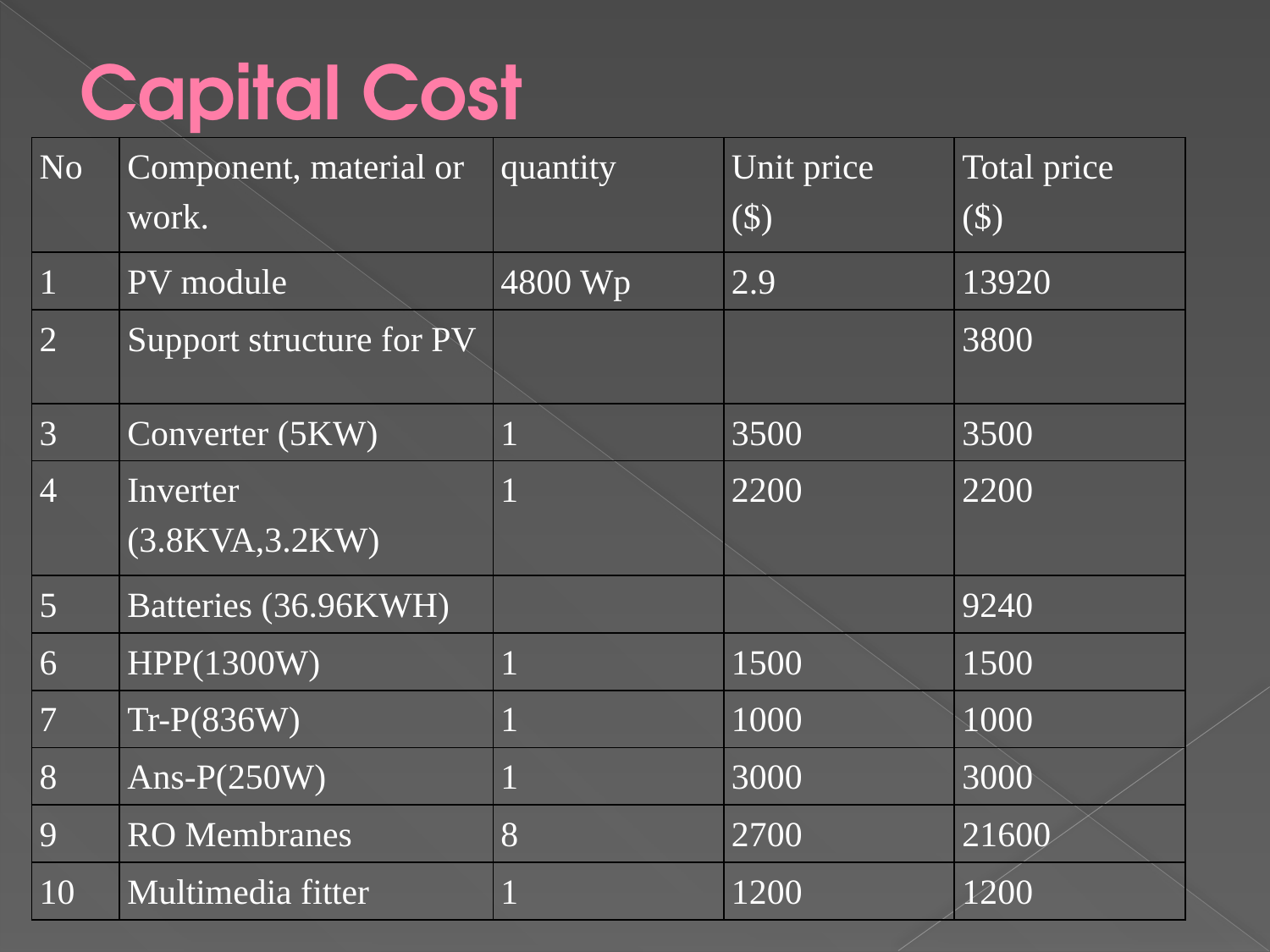

Capital Cost
| No | Component, material or work. | quantity | Unit price ($) | Total price ($) |
| --- | --- | --- | --- | --- |
| 1 | PV module | 4800 Wp | 2.9 | 13920 |
| 2 | Support structure for PV |  |  | 3800 |
| 3 | Converter (5KW) | 1 | 3500 | 3500 |
| 4 | Inverter (3.8KVA,3.2KW) | 1 | 2200 | 2200 |
| 5 | Batteries (36.96KWH) |  |  | 9240 |
| 6 | HPP(1300W) | 1 | 1500 | 1500 |
| 7 | Tr-P(836W) | 1 | 1000 | 1000 |
| 8 | Ans-P(250W) | 1 | 3000 | 3000 |
| 9 | RO Membranes | 8 | 2700 | 21600 |
| 10 | Multimedia fitter | 1 | 1200 | 1200 |